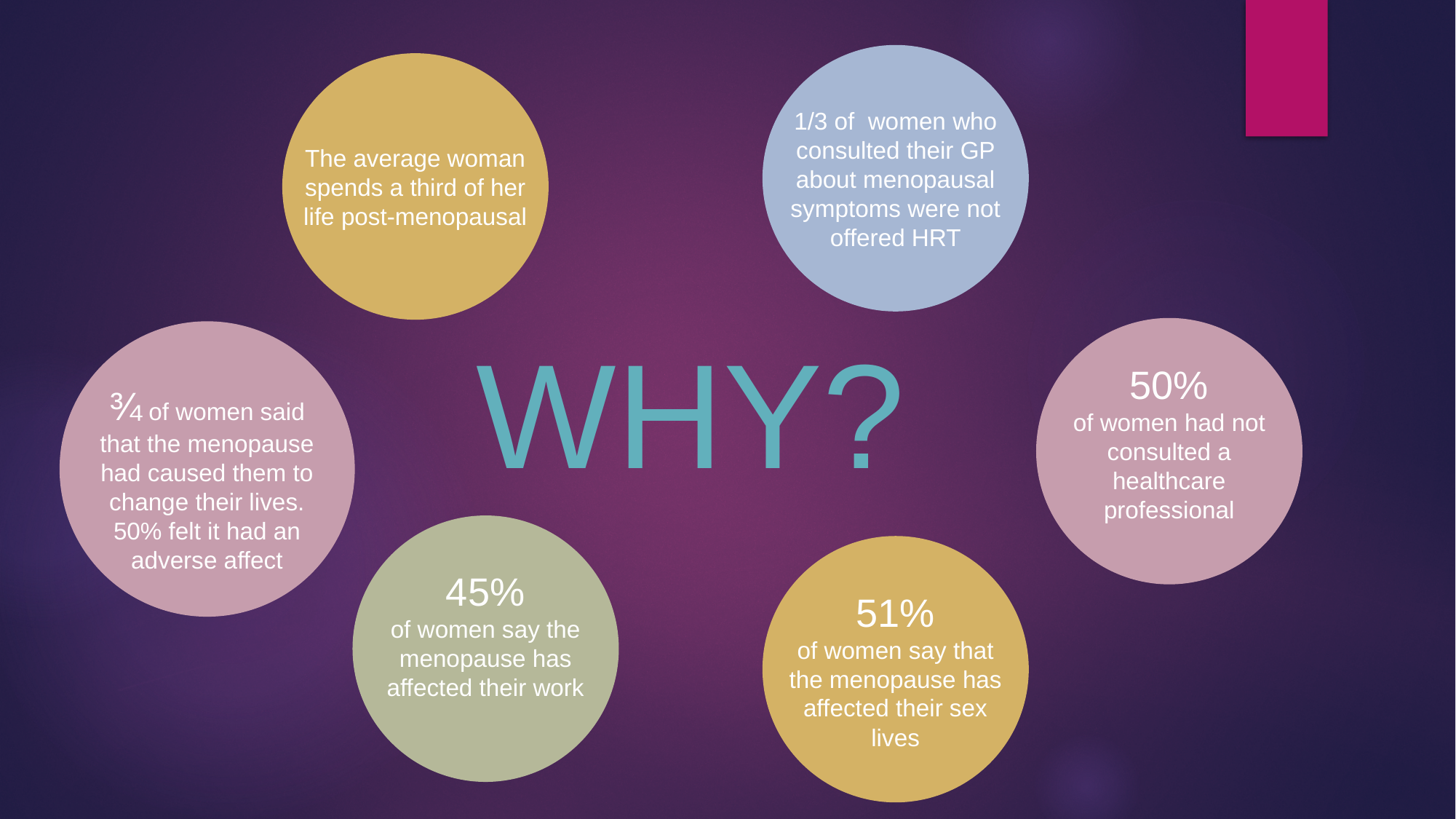

1/3 of  women who consulted their GP about menopausal symptoms were not offered HRT
The average woman spends a third of her life post-menopausal
WHY?

50%
of women had not consulted a healthcare professional
¾ of women said that the menopause had caused them to change their lives. 50% felt it had an adverse affect

45%
of women say the menopause has affected their work
51%
of women say that the menopause has affected their sex lives